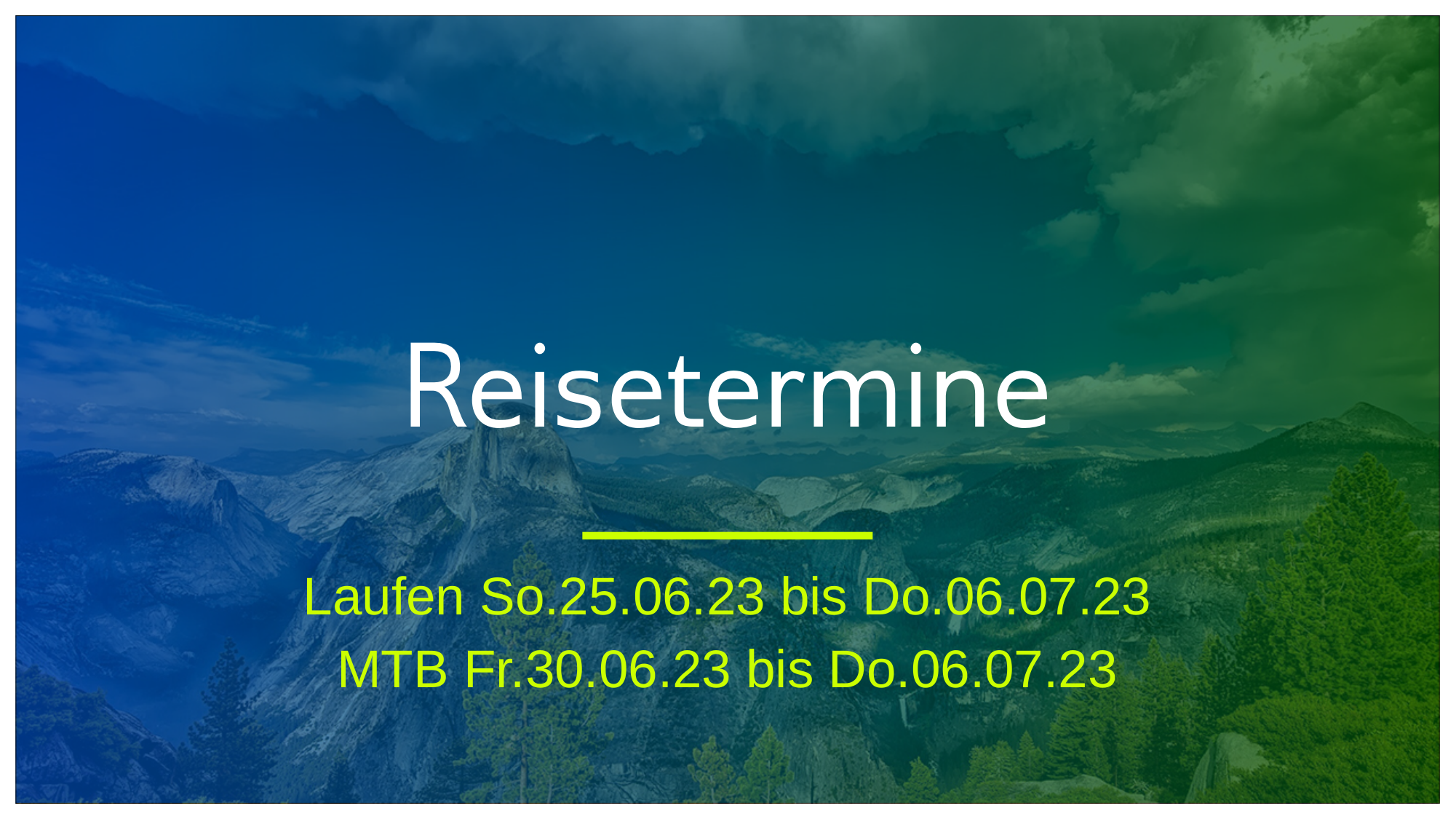

# Reisetermine
Laufen So.25.06.23 bis Do.06.07.23
MTB Fr.30.06.23 bis Do.06.07.23